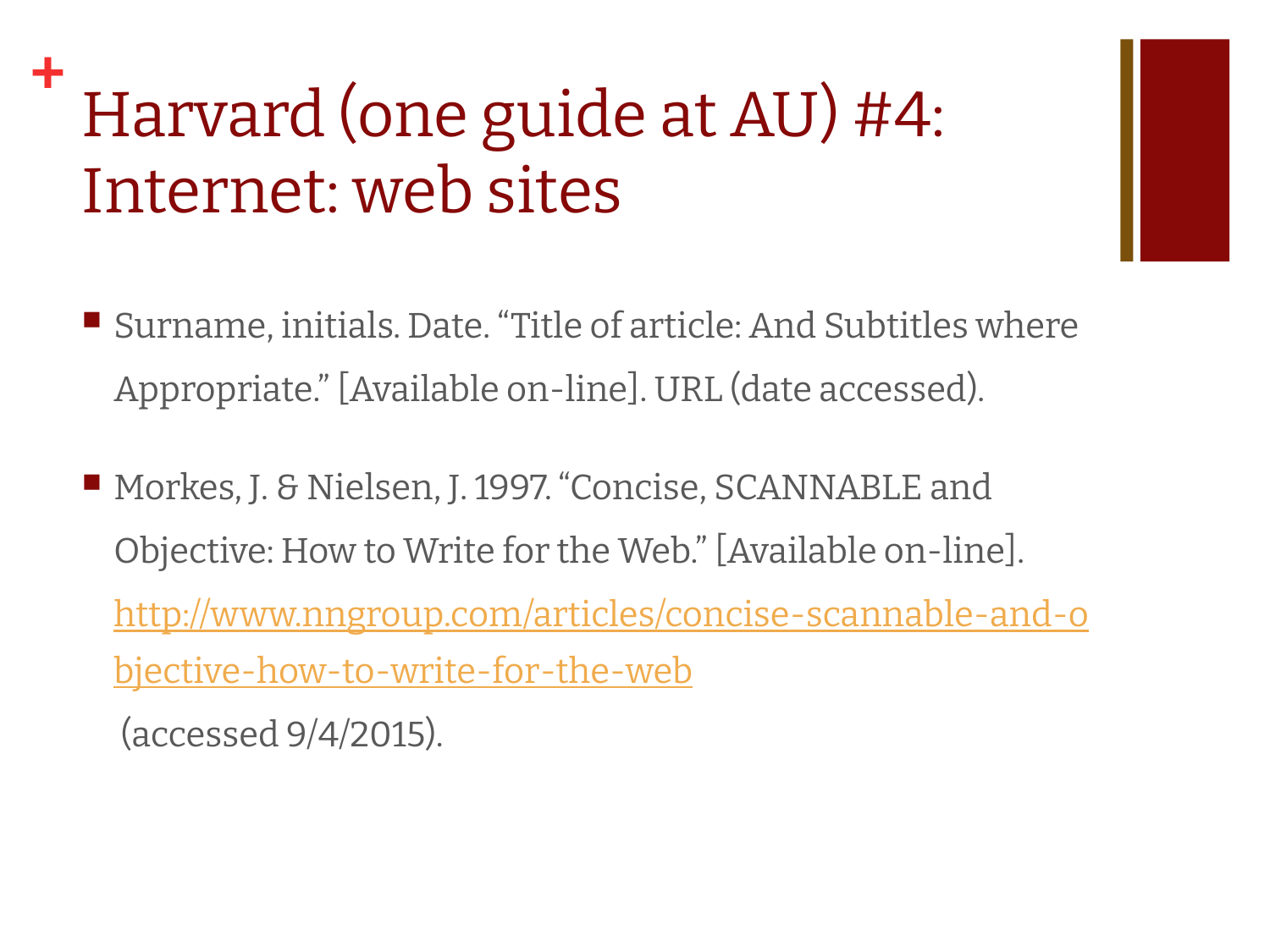

# Harvard (one guide at AU) #4: Internet: web sites
Surname, initials. Date. “Title of article: And Subtitles where Appropriate.” [Available on-line]. URL (date accessed).
Morkes, J. & Nielsen, J. 1997. “Concise, SCANNABLE and Objective: How to Write for the Web.” [Available on-line]. http://www.nngroup.com/articles/concise-scannable-and-objective-how-to-write-for-the-web (accessed 9/4/2015).